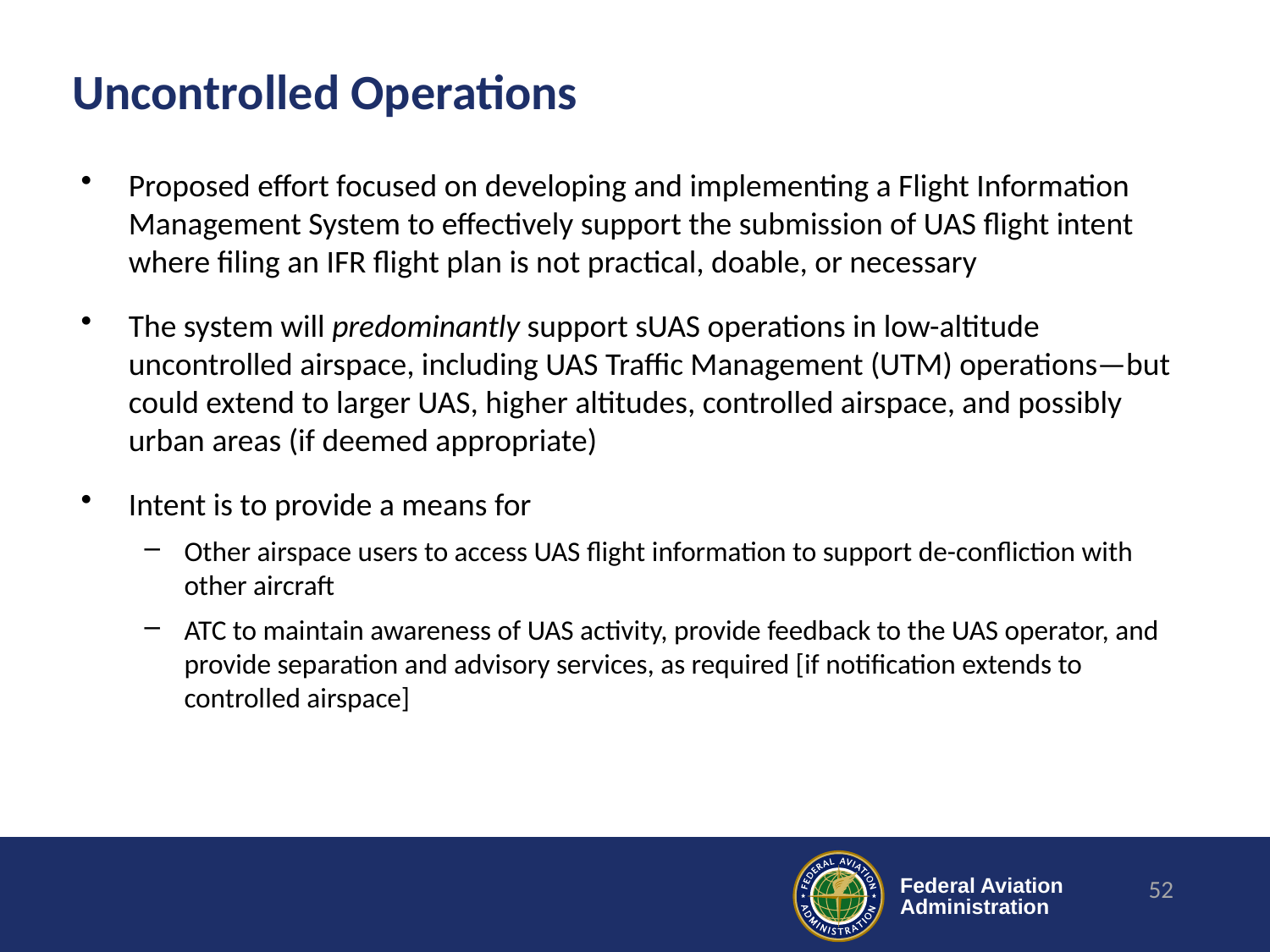

# Uncontrolled Operations
Proposed effort focused on developing and implementing a Flight Information Management System to effectively support the submission of UAS flight intent where filing an IFR flight plan is not practical, doable, or necessary
The system will predominantly support sUAS operations in low-altitude uncontrolled airspace, including UAS Traffic Management (UTM) operations—but could extend to larger UAS, higher altitudes, controlled airspace, and possibly urban areas (if deemed appropriate)
Intent is to provide a means for
Other airspace users to access UAS flight information to support de-confliction with other aircraft
ATC to maintain awareness of UAS activity, provide feedback to the UAS operator, and provide separation and advisory services, as required [if notification extends to controlled airspace]

52